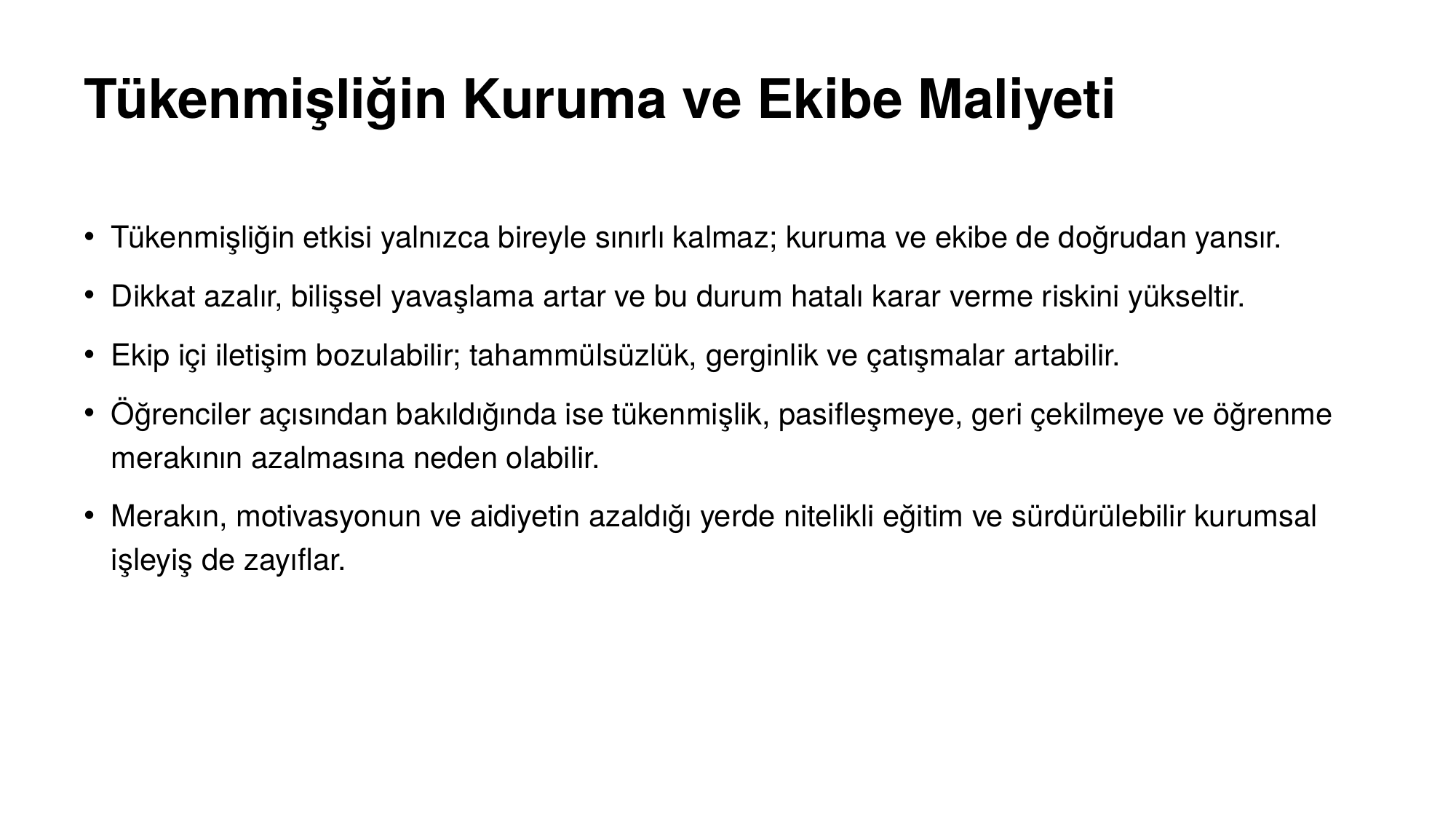

# Tükenmişliğin Kuruma ve Ekibe Maliyeti
Tükenmişliğin etkisi yalnızca bireyle sınırlı kalmaz; kuruma ve ekibe de doğrudan yansır.
Dikkat azalır, bilişsel yavaşlama artar ve bu durum hatalı karar verme riskini yükseltir.
Ekip içi iletişim bozulabilir; tahammülsüzlük, gerginlik ve çatışmalar artabilir.
Öğrenciler açısından bakıldığında ise tükenmişlik, pasifleşmeye, geri çekilmeye ve öğrenme merakının azalmasına neden olabilir.
Merakın, motivasyonun ve aidiyetin azaldığı yerde nitelikli eğitim ve sürdürülebilir kurumsal işleyiş de zayıflar.